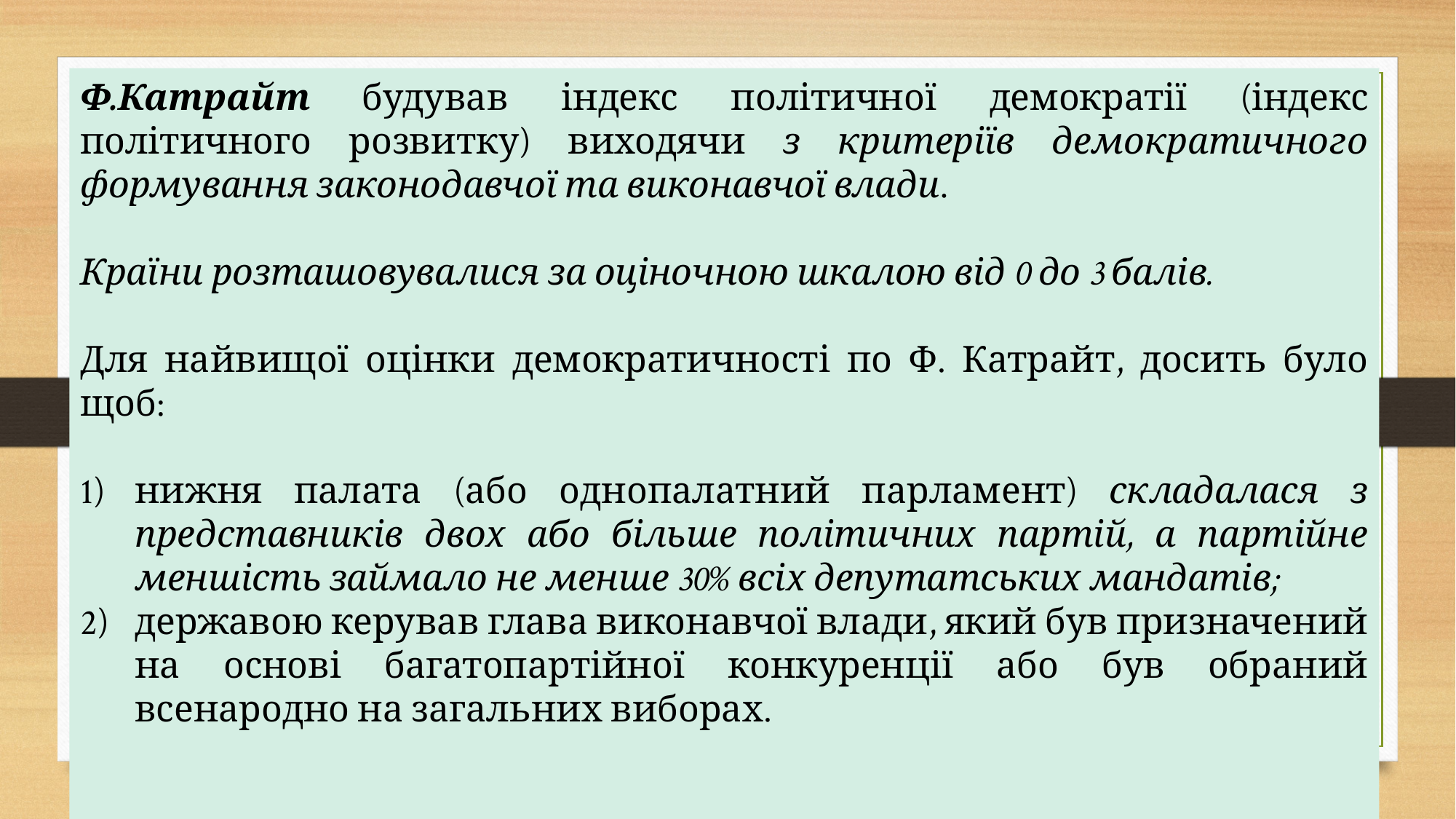

Ф.Катрайт будував індекс політичної демократії (індекс політичного розвитку) виходячи з критеріїв демократичного формування законодавчої та виконавчої влади.

Країни розташовувалися за оціночною шкалою від 0 до 3 балів.

Для найвищої оцінки демократичності по Ф. Катрайт, досить було щоб:

нижня палата (або однопалатний парламент) складалася з представників двох або більше політичних партій, а партійне меншість займало не менше 30% всіх депутатських мандатів;
державою керував глава виконавчої влади, який був призначений на основі багатопартійної конкуренції або був обраний всенародно на загальних виборах.